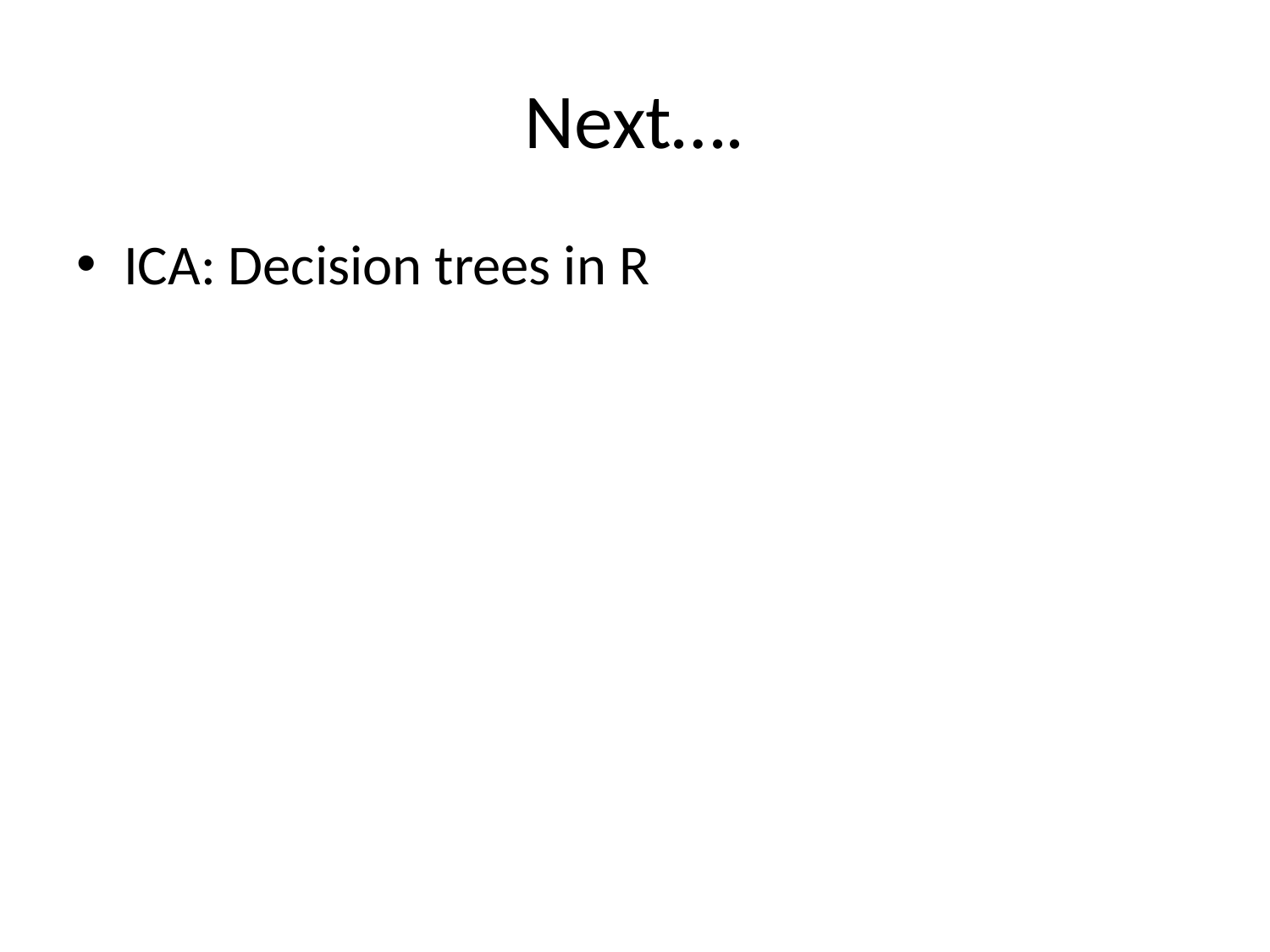

# Next….
ICA: Decision trees in R